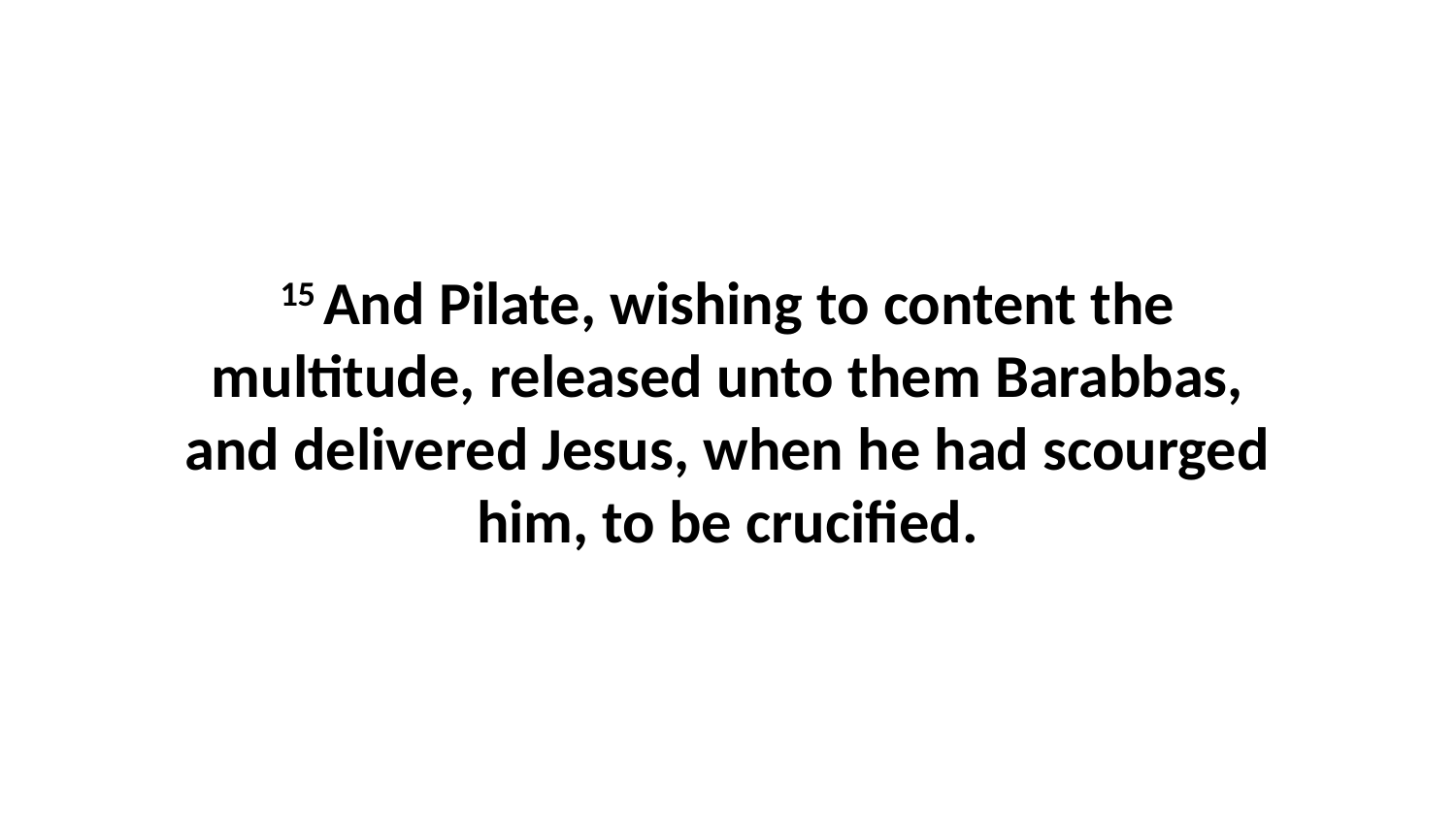

15 And Pilate, wishing to content the multitude, released unto them Barabbas, and delivered Jesus, when he had scourged him, to be crucified.